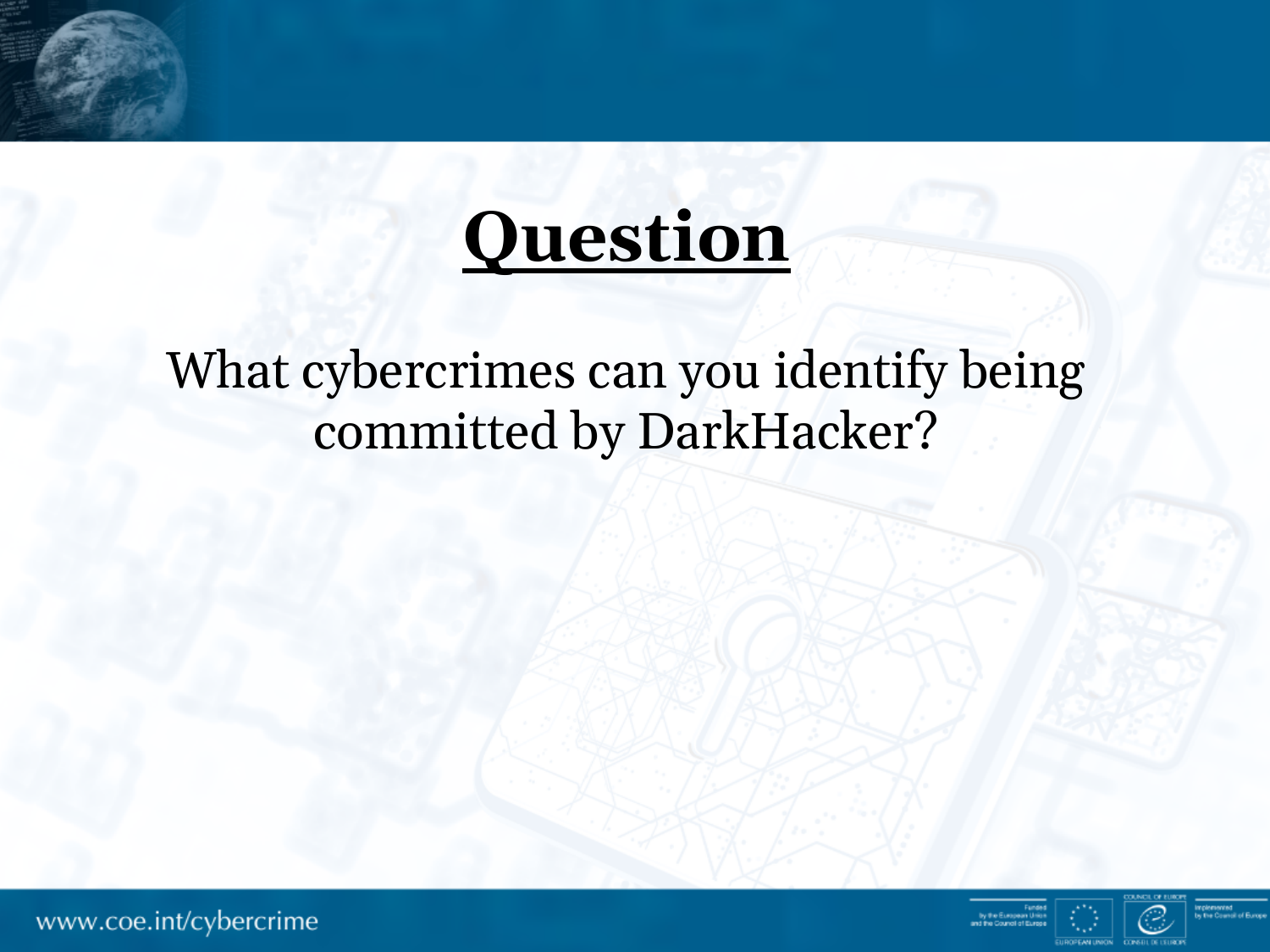

Question

What cybercrimes can you identify being committed by DarkHacker?